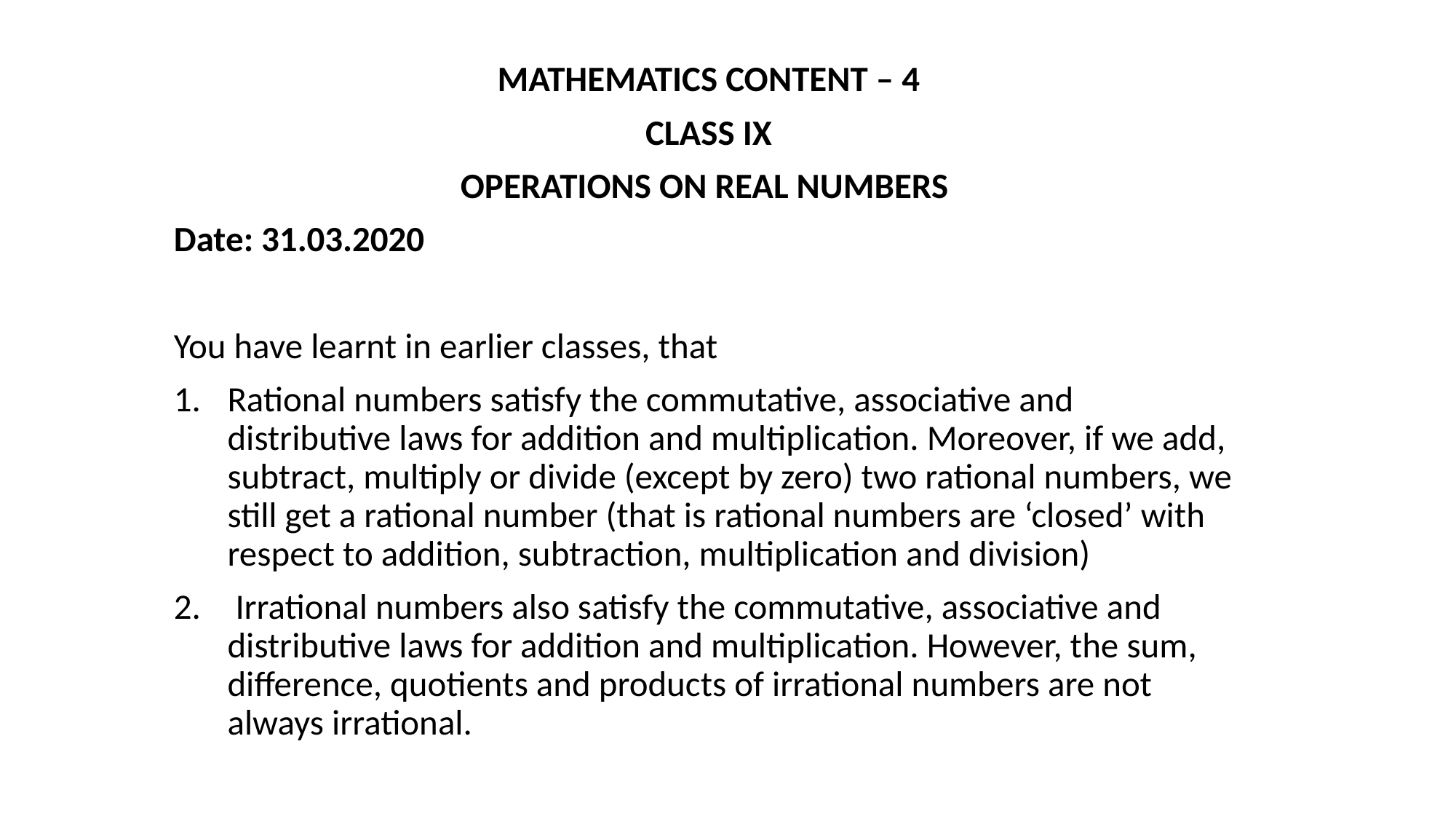

MATHEMATICS CONTENT – 4
CLASS IX
OPERATIONS ON REAL NUMBERS
Date: 31.03.2020

You have learnt in earlier classes, that
Rational numbers satisfy the commutative, associative and distributive laws for addition and multiplication. Moreover, if we add, subtract, multiply or divide (except by zero) two rational numbers, we still get a rational number (that is rational numbers are ‘closed’ with respect to addition, subtraction, multiplication and division)
 Irrational numbers also satisfy the commutative, associative and  distributive laws for addition and multiplication. However, the sum,  difference, quotients and products of irrational numbers are not always irrational.